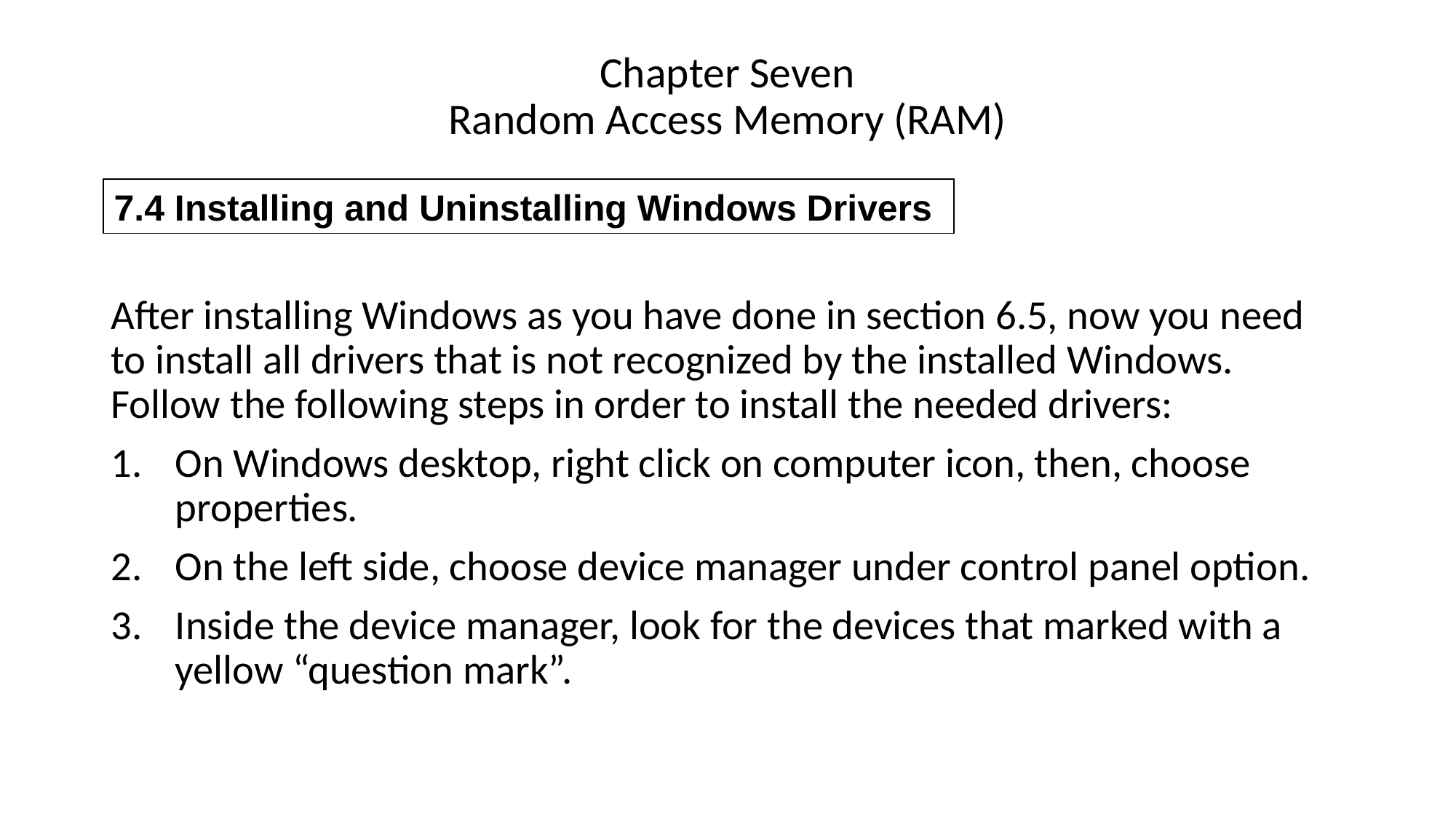

# Chapter Seven Random Access Memory (RAM)
7.4 Installing and Uninstalling Windows Drivers
After installing Windows as you have done in section 6.5, now you need to install all drivers that is not recognized by the installed Windows. Follow the following steps in order to install the needed drivers:
On Windows desktop, right click on computer icon, then, choose properties.
On the left side, choose device manager under control panel option.
Inside the device manager, look for the devices that marked with a yellow “question mark”.